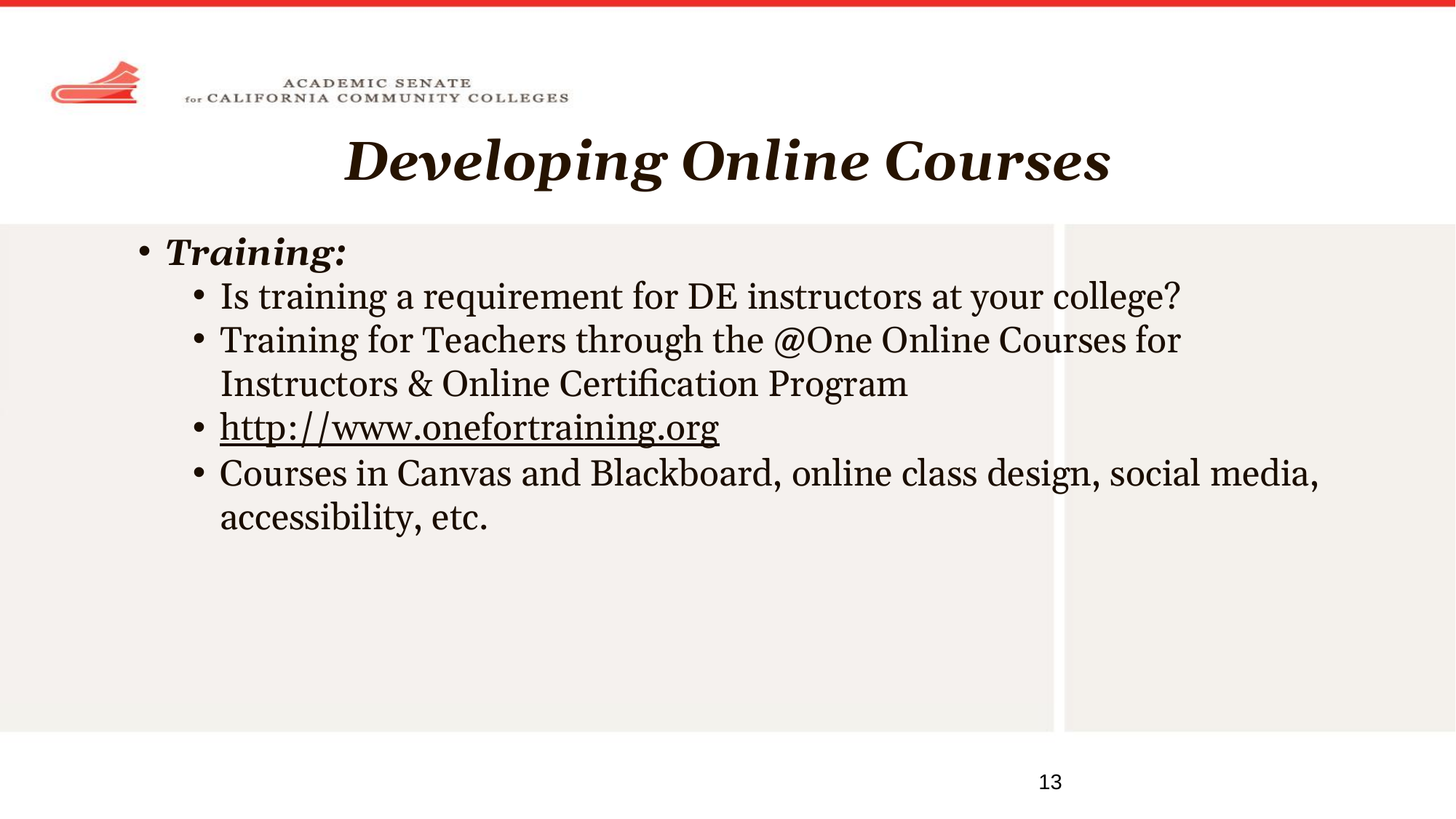

# Developing Online Courses
Training:
Is training a requirement for DE instructors at your college?
Training for Teachers through the @One Online Courses for Instructors & Online Certification Program
http://www.onefortraining.org
Courses in Canvas and Blackboard, online class design, social media, accessibility, etc.

13